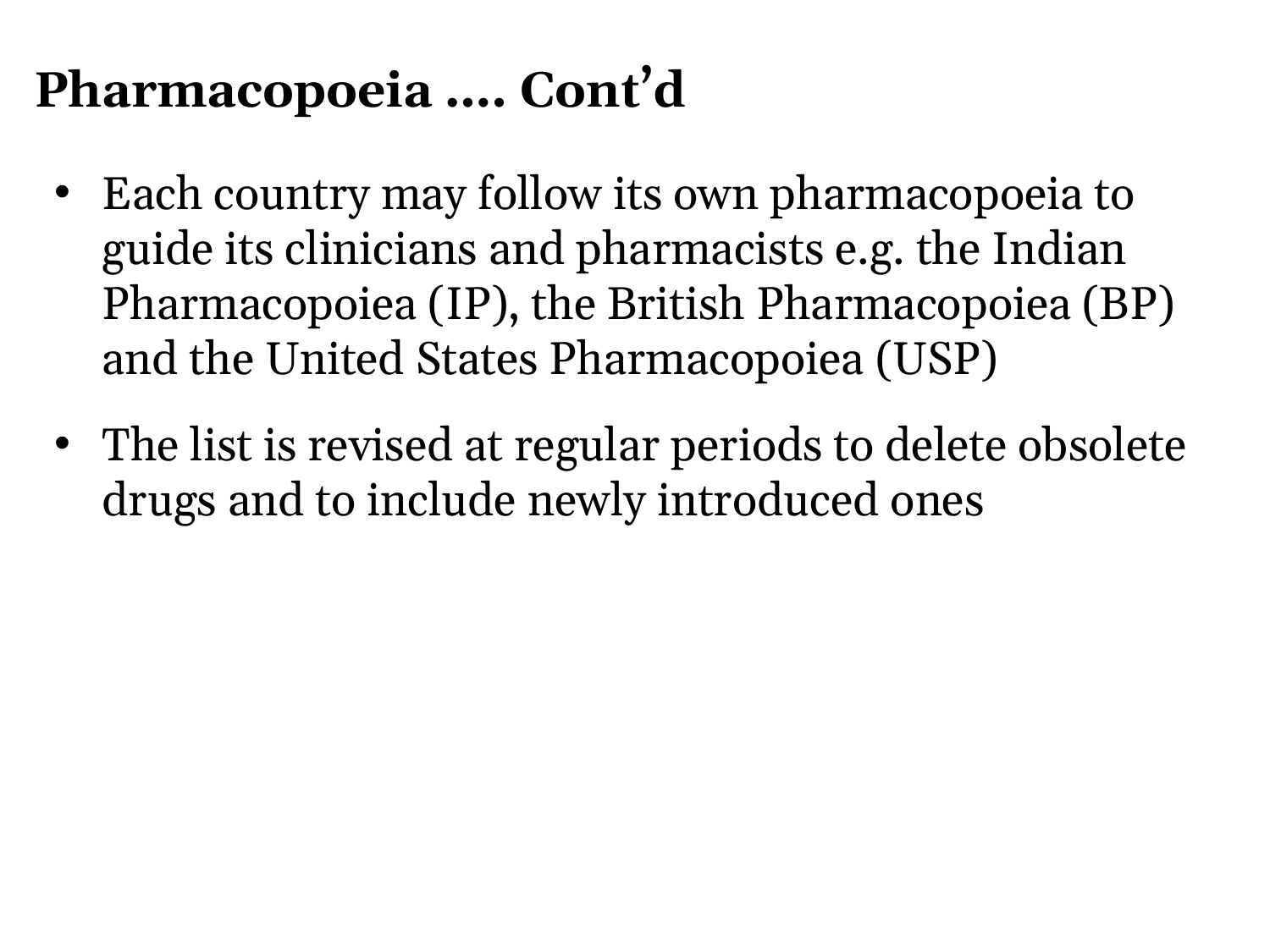

# Pharmacopoeia …. Cont’d
Each country may follow its own pharmacopoeia to guide its clinicians and pharmacists e.g. the Indian Pharmacopoiea (IP), the British Pharmacopoiea (BP) and the United States Pharmacopoiea (USP)
The list is revised at regular periods to delete obsolete drugs and to include newly introduced ones